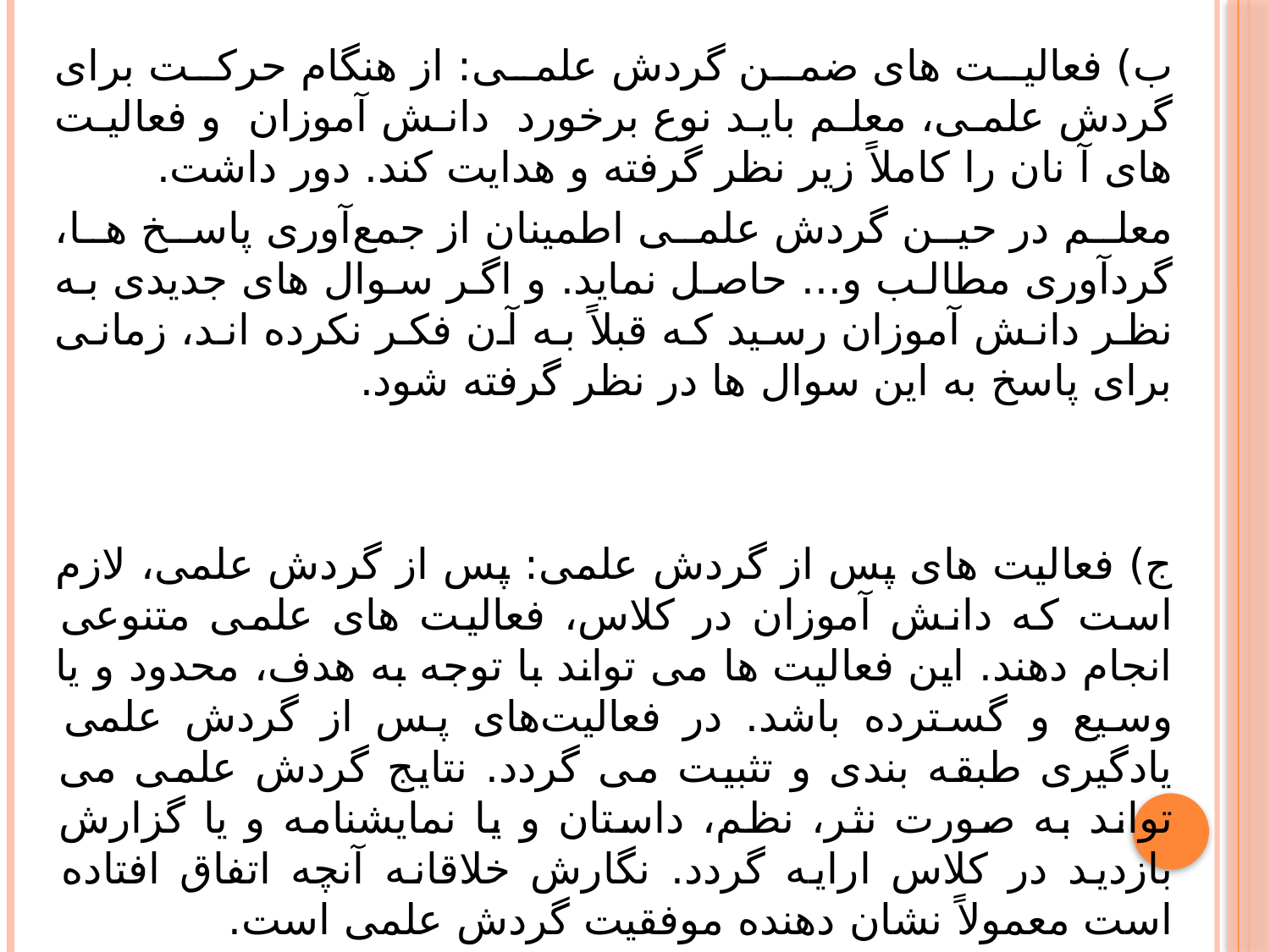

ب) فعالیت های ضمن گردش علمی: از هنگام حرکت برای گردش علمی، معلم باید نوع برخورد  دانش آموزان  و فعالیت های آ نان را کاملاً زیر نظر گرفته و هدایت کند. دور داشت.
معلم در حین گردش علمی اطمینان از جمع‌آوری پاسخ ها، گردآوری مطالب و... حاصل نماید. و اگر سوال های جدیدی به نظر دانش آموزان رسید که قبلاً به آن فکر نکرده اند، زمانی برای پاسخ به این سوال ها در نظر گرفته شود.

ج) فعالیت های پس از گردش علمی: پس از گردش علمی، لازم است که دانش آموزان در کلاس، فعالیت های علمی متنوعی انجام دهند. این فعالیت ها می تواند با توجه به هدف، محدود و یا وسیع و گسترده باشد. در فعالیت‌های پس از گردش علمی یادگیری طبقه بندی و تثبیت می گردد. نتایج گردش علمی می تواند به صورت نثر، نظم، داستان و یا نمایشنامه و یا گزارش بازدید در کلاس ارایه گردد. نگارش خلاقانه آنچه اتفاق افتاده است معمولاً نشان دهنده موفقیت گردش علمی است.